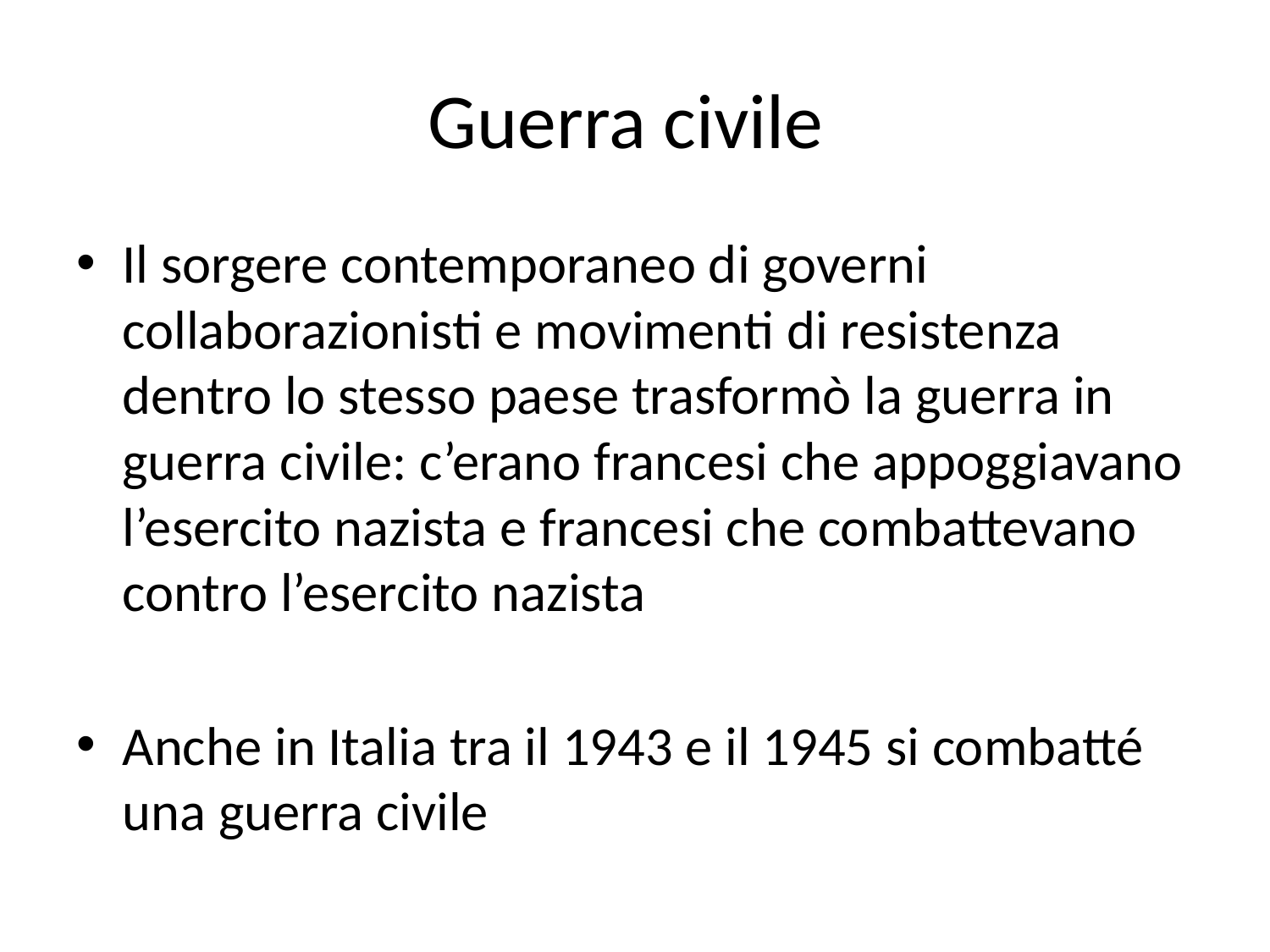

# Guerra civile
Il sorgere contemporaneo di governi collaborazionisti e movimenti di resistenza dentro lo stesso paese trasformò la guerra in guerra civile: c’erano francesi che appoggiavano l’esercito nazista e francesi che combattevano contro l’esercito nazista

Anche in Italia tra il 1943 e il 1945 si combatté una guerra civile